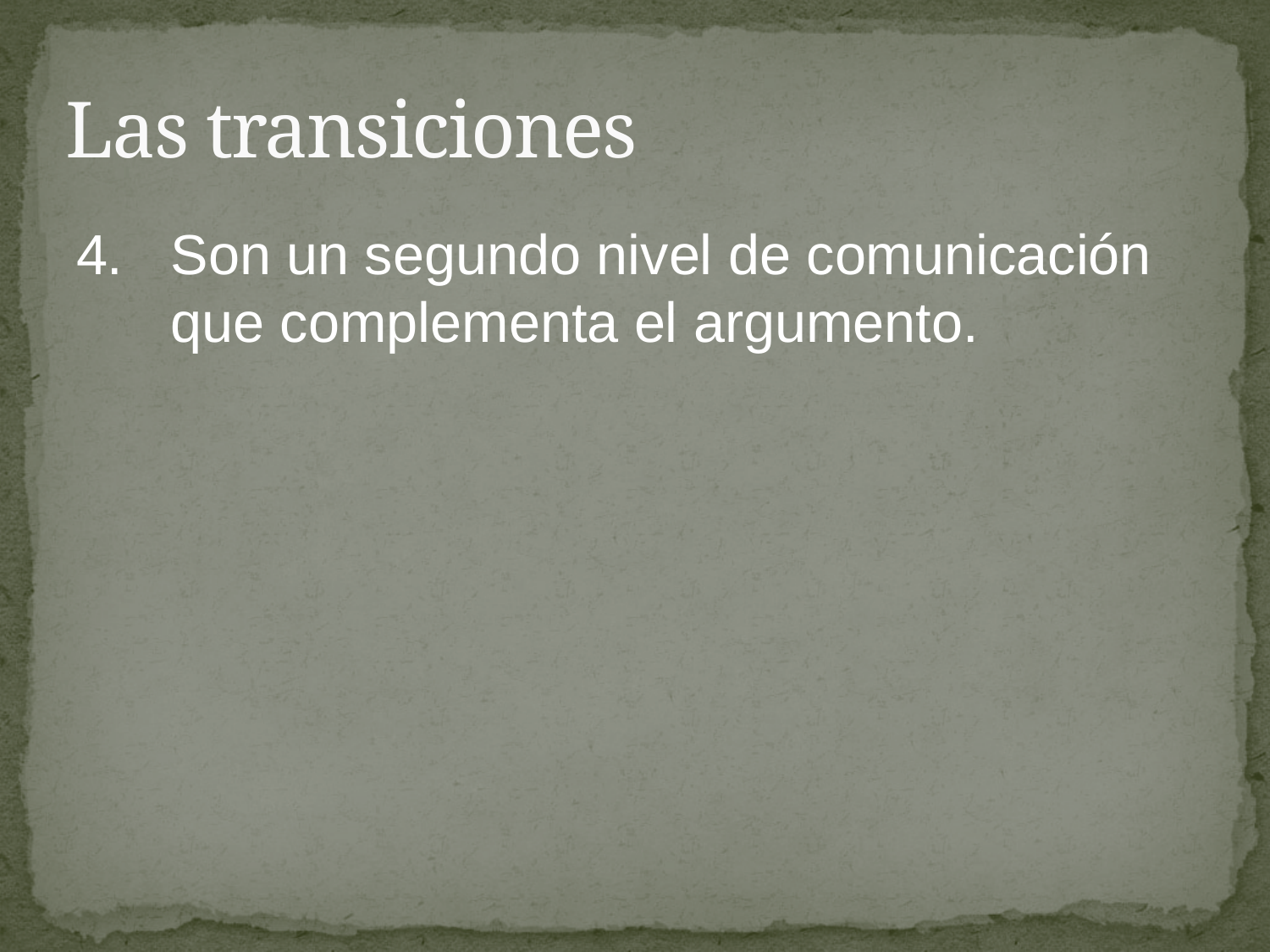

# Las transiciones
4.	Son un segundo nivel de comunicación que complementa el argumento.